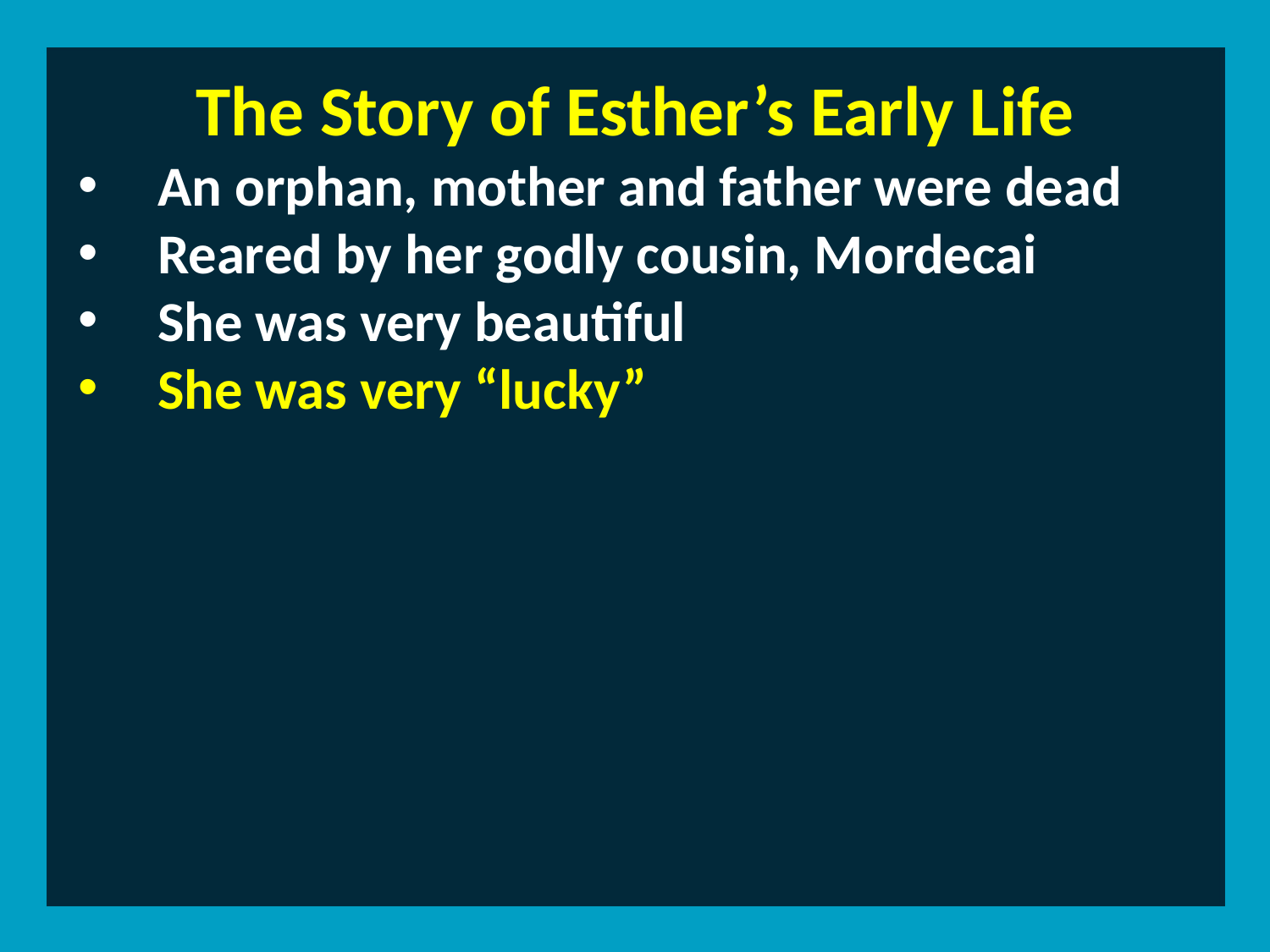

The Story of Esther’s Early Life
An orphan, mother and father were dead
Reared by her godly cousin, Mordecai
She was very beautiful
She was very “lucky”